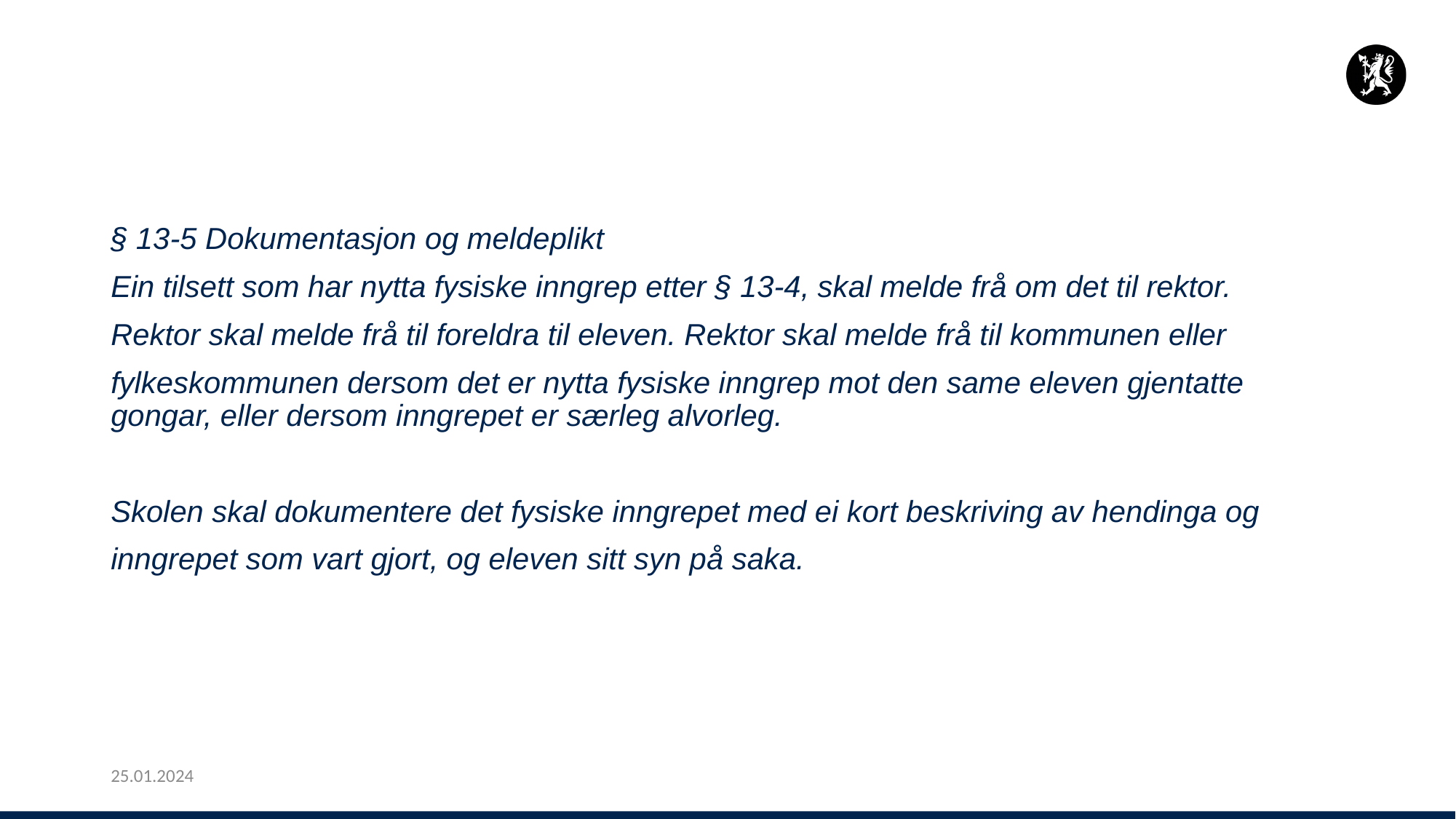

#
§ 13-5 Dokumentasjon og meldeplikt
Ein tilsett som har nytta fysiske inngrep etter § 13-4, skal melde frå om det til rektor.
Rektor skal melde frå til foreldra til eleven. Rektor skal melde frå til kommunen eller
fylkeskommunen dersom det er nytta fysiske inngrep mot den same eleven gjentatte gongar, eller dersom inngrepet er særleg alvorleg.

Skolen skal dokumentere det fysiske inngrepet med ei kort beskriving av hendinga og
inngrepet som vart gjort, og eleven sitt syn på saka.

25.01.2024